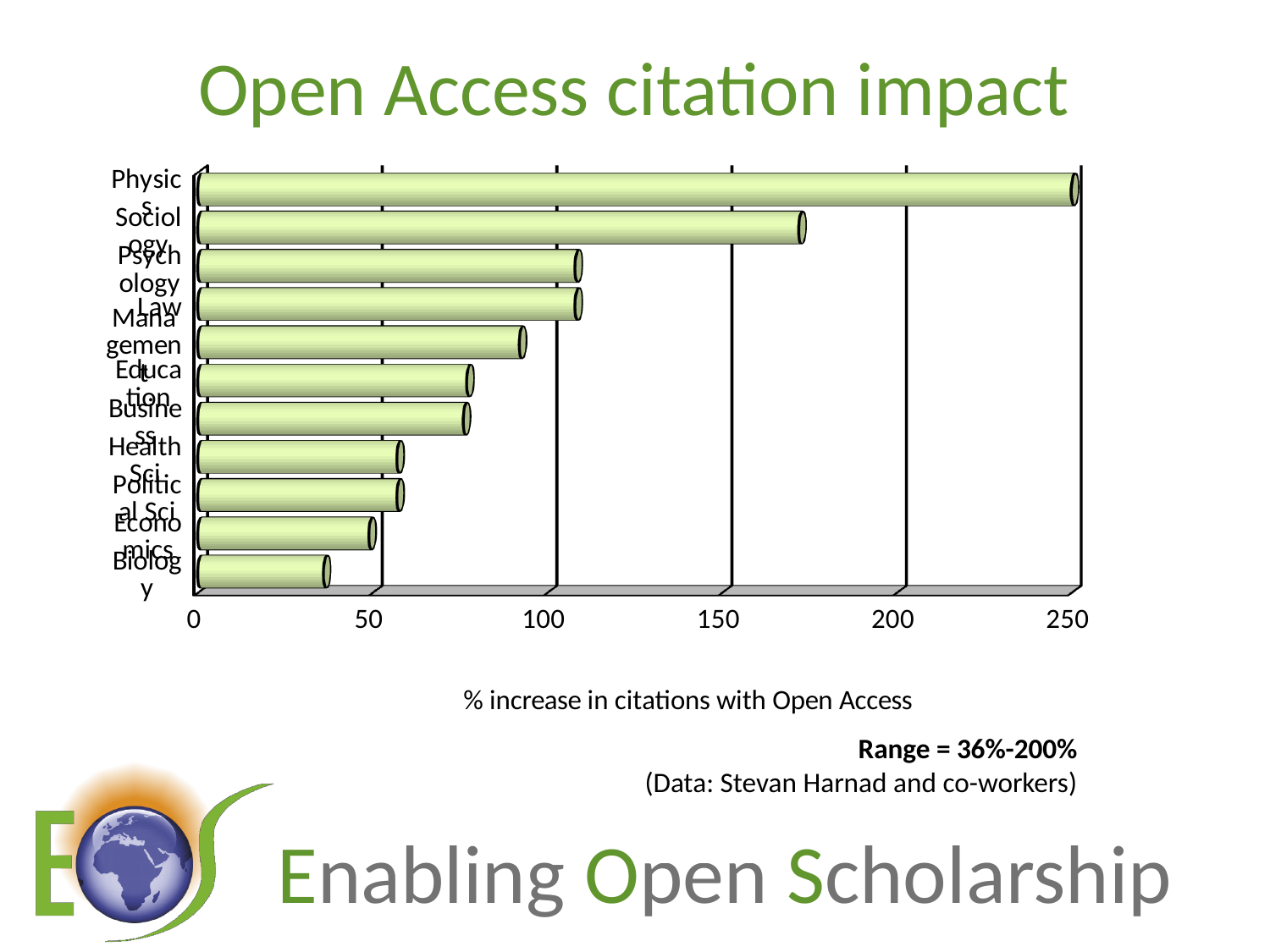

# Open Access citation impact

[unsupported chart]

Range = 36%-200%
(Data: Stevan Harnad and co-workers)